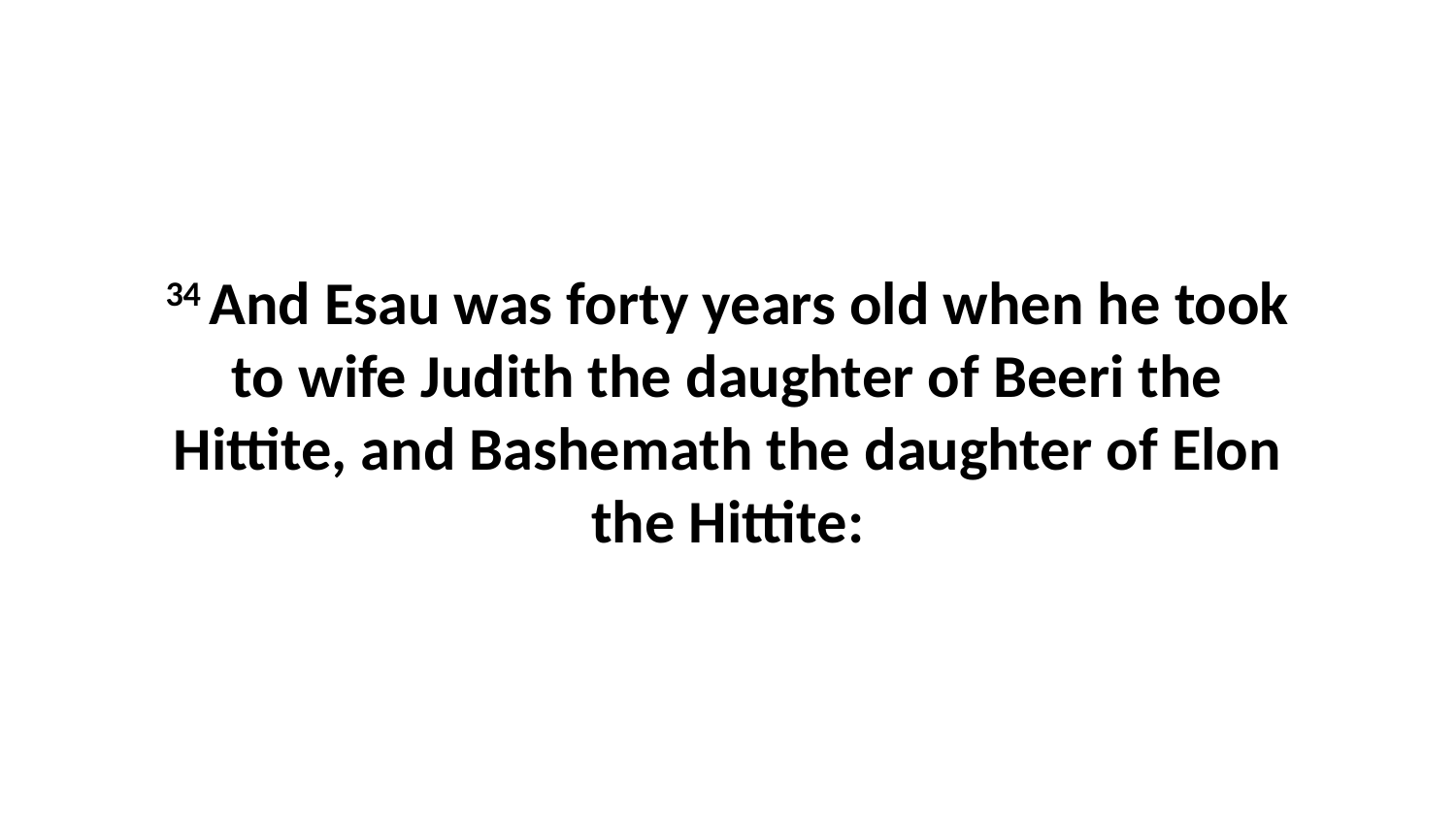

34 And Esau was forty years old when he took to wife Judith the daughter of Beeri the Hittite, and Bashemath the daughter of Elon the Hittite: